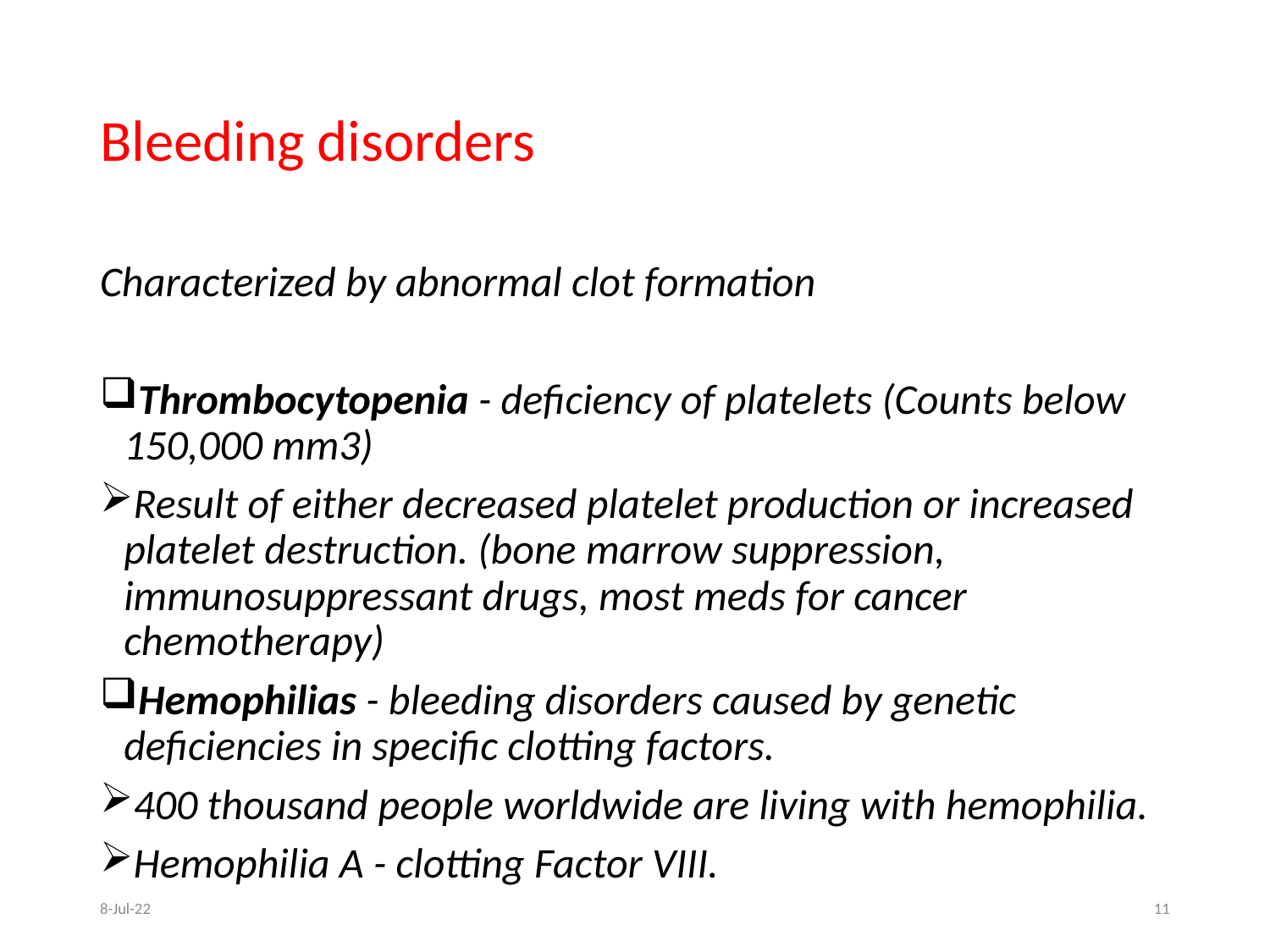

# Bleeding disorders
Characterized by abnormal clot formation

Thrombocytopenia - deficiency of platelets (Counts below 150,000 mm3)
Result of either decreased platelet production or increased platelet destruction. (bone marrow suppression, immunosuppressant drugs, most meds for cancer chemotherapy)
Hemophilias - bleeding disorders caused by genetic deficiencies in specific clotting factors.
400 thousand people worldwide are living with hemophilia.
Hemophilia A - clotting Factor VIII.
8-Jul-22
11